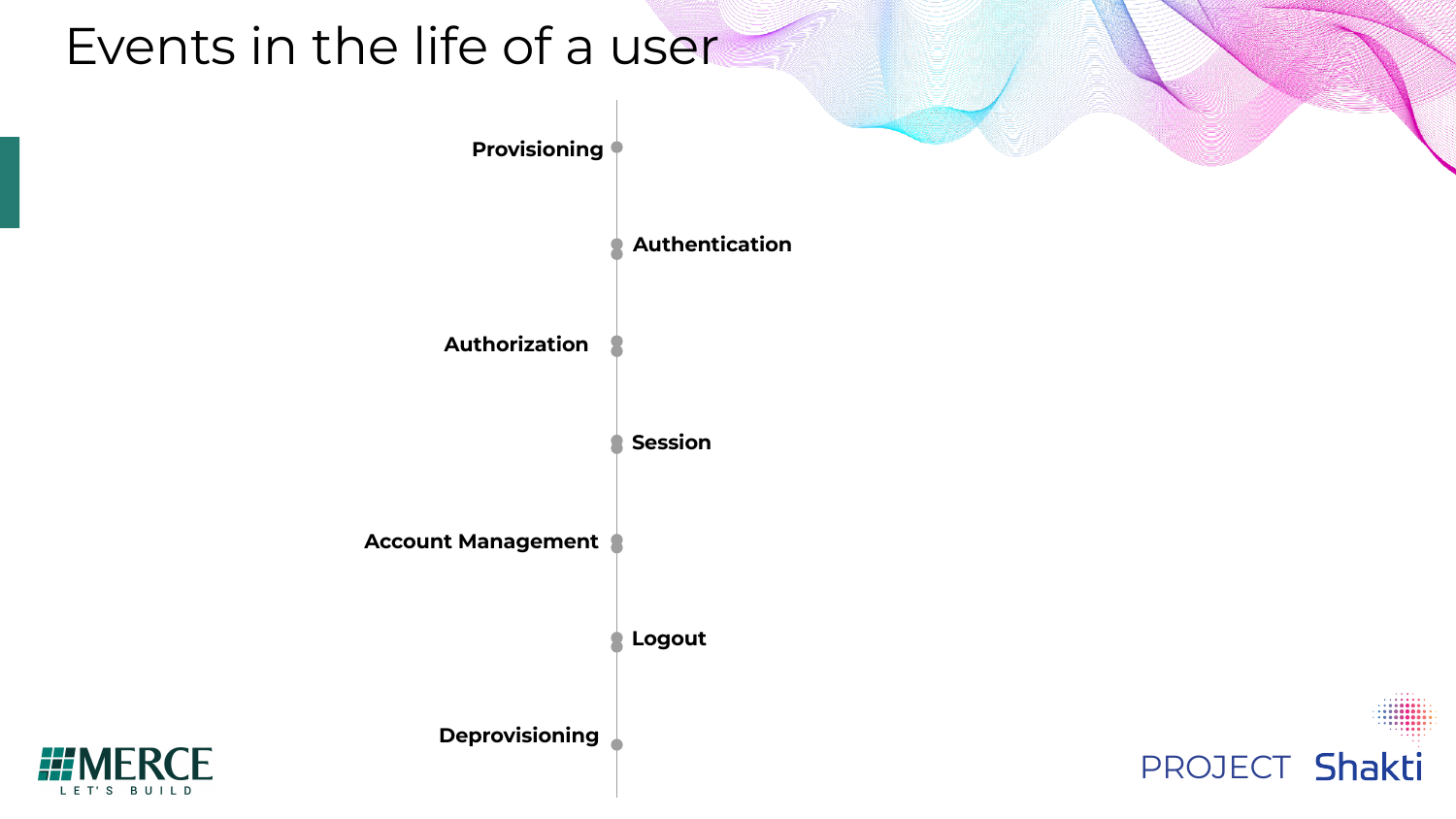

# Events in the life of a user
Provisioning
Authentication
Authorization
Session
Account Management
Logout
Deprovisioning